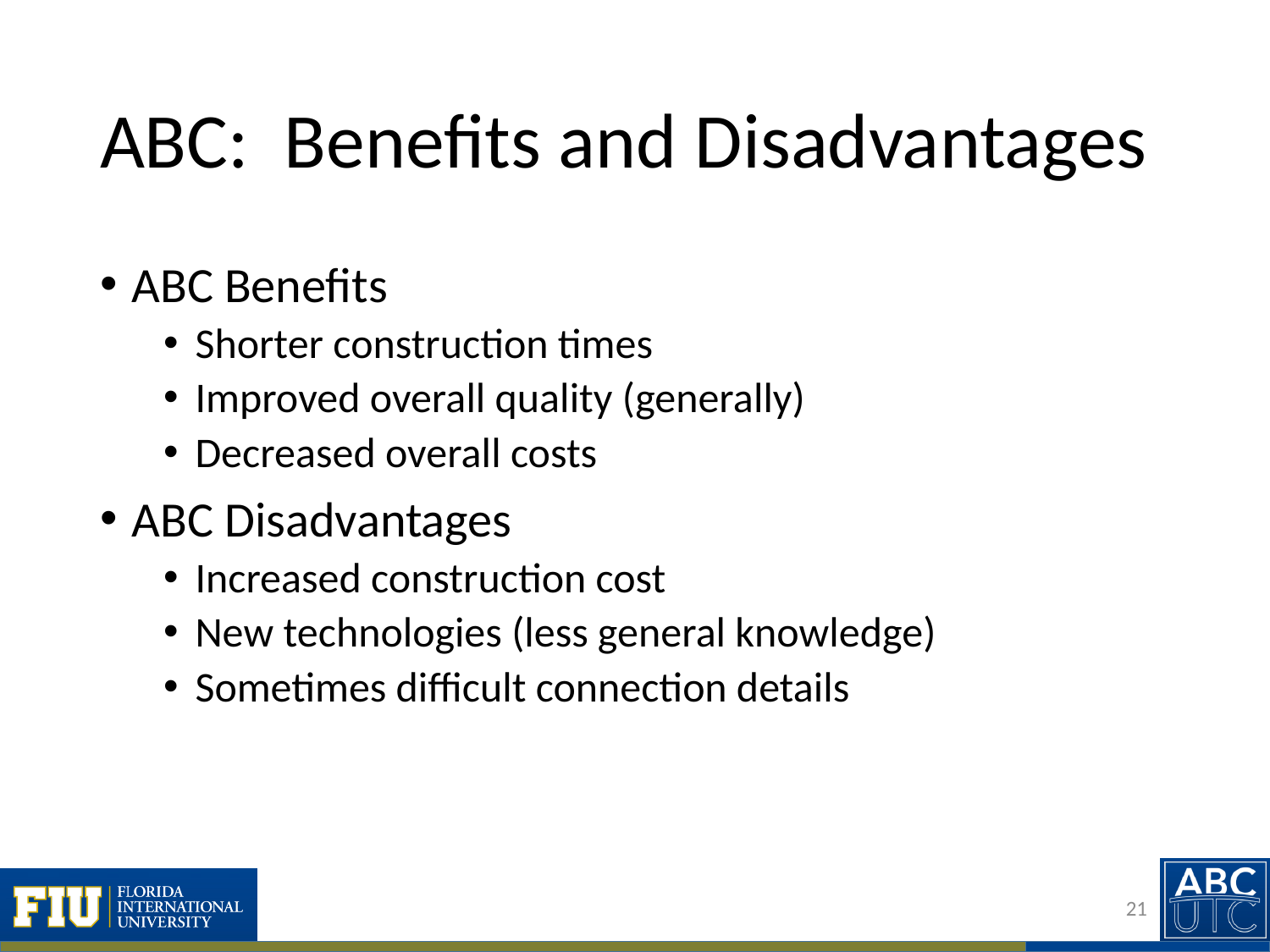

# ABC:  Benefits and Disadvantages
ABC Benefits
Shorter construction times
Improved overall quality (generally)
Decreased overall costs
ABC Disadvantages
Increased construction cost
New technologies (less general knowledge)
Sometimes difficult connection details

21